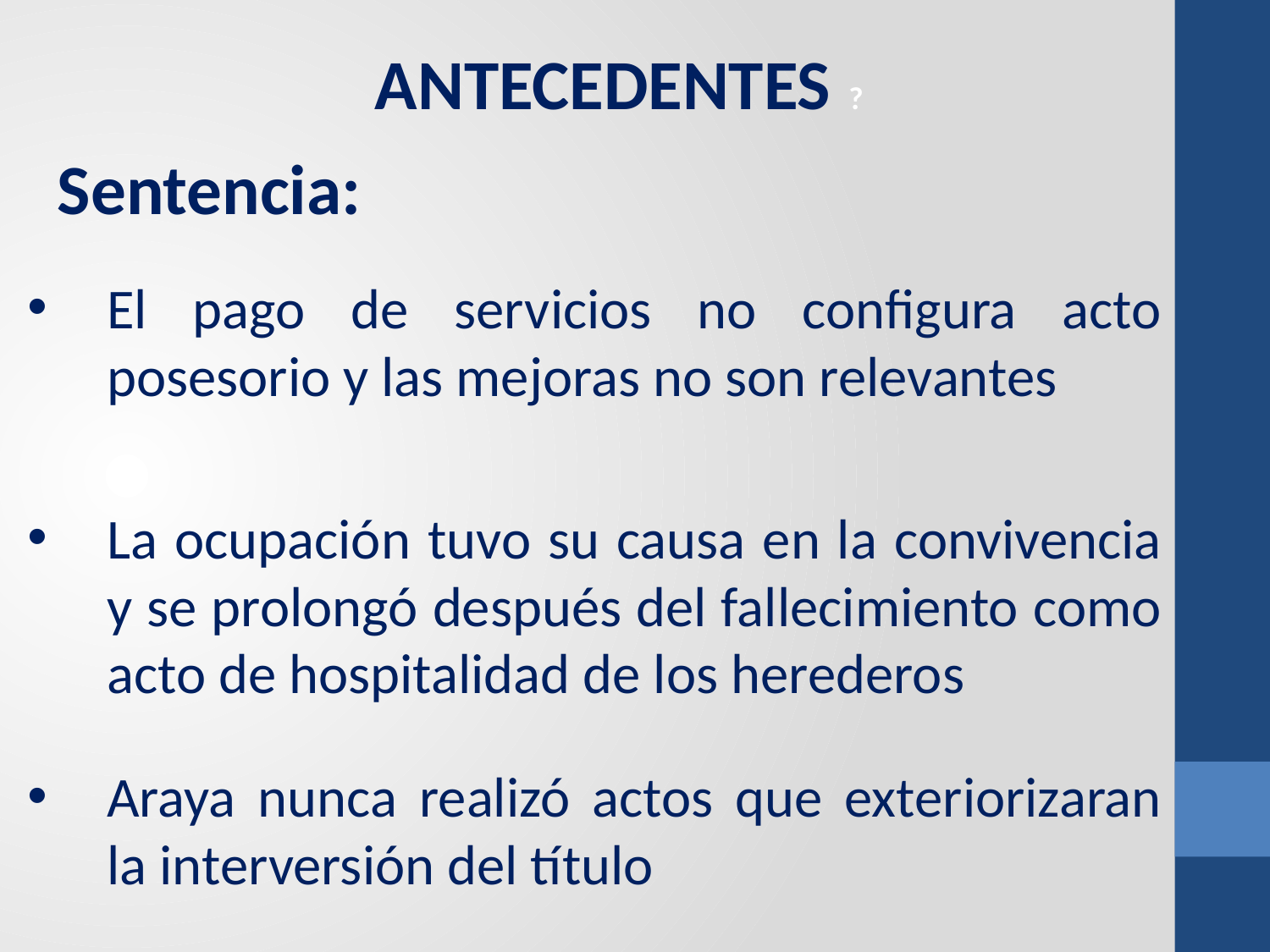

ANTECEDENTES ?
Sentencia:
El pago de servicios no configura acto posesorio y las mejoras no son relevantes
La ocupación tuvo su causa en la convivencia y se prolongó después del fallecimiento como acto de hospitalidad de los herederos
Araya nunca realizó actos que exteriorizaran la interversión del título